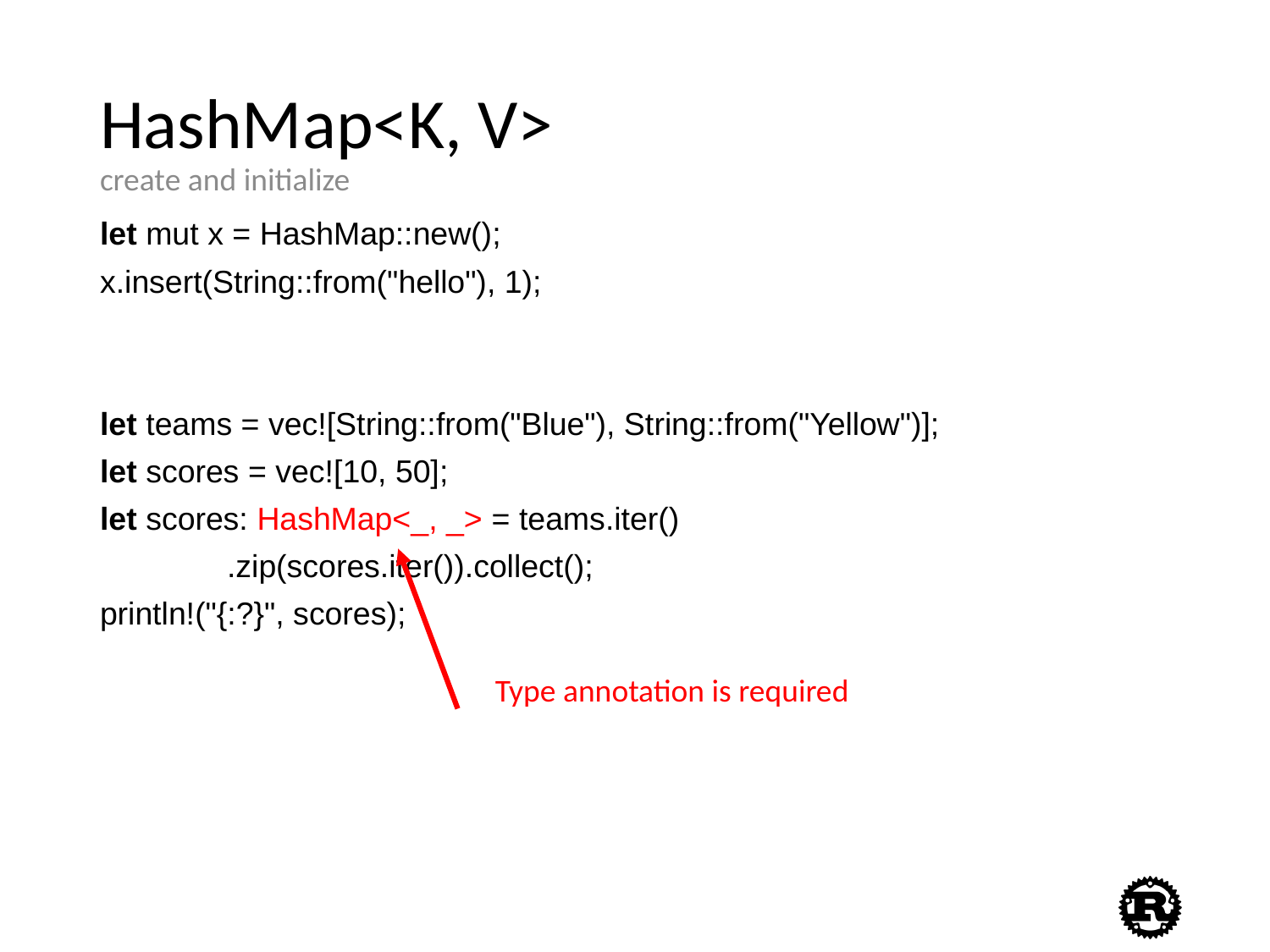

# HashMap<K, V> create and initialize
let mut x = HashMap::new();
x.insert(String::from("hello"), 1);

let teams = vec![String::from("Blue"), String::from("Yellow")];
let scores = vec![10, 50];
let scores: HashMap<_, _> = teams.iter()
	.zip(scores.iter()).collect();
println!("{:?}", scores);
Type annotation is required